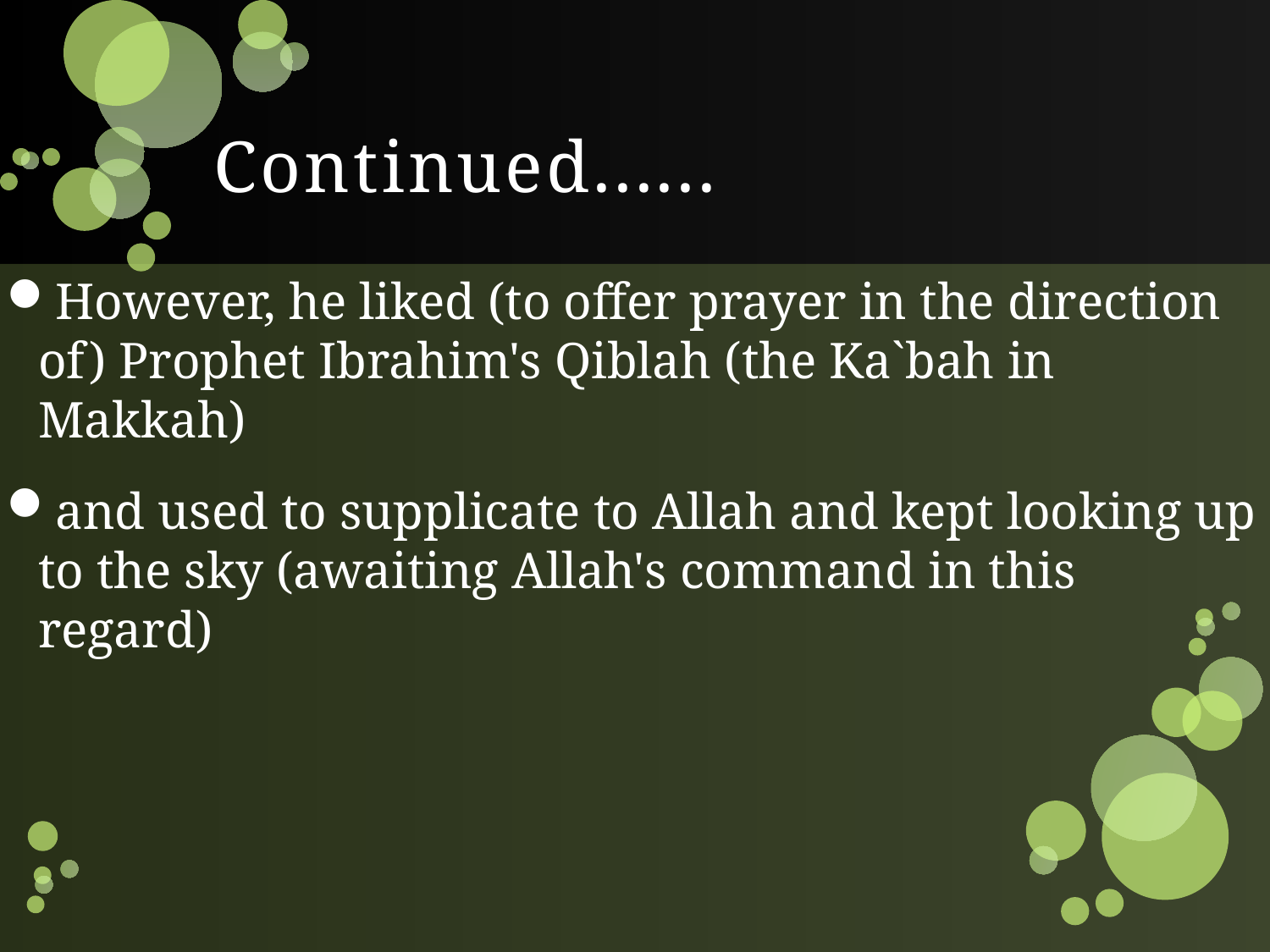

# Continued......
However, he liked (to offer prayer in the direction of) Prophet Ibrahim's Qiblah (the Ka`bah in Makkah)
and used to supplicate to Allah and kept looking up to the sky (awaiting Allah's command in this regard)